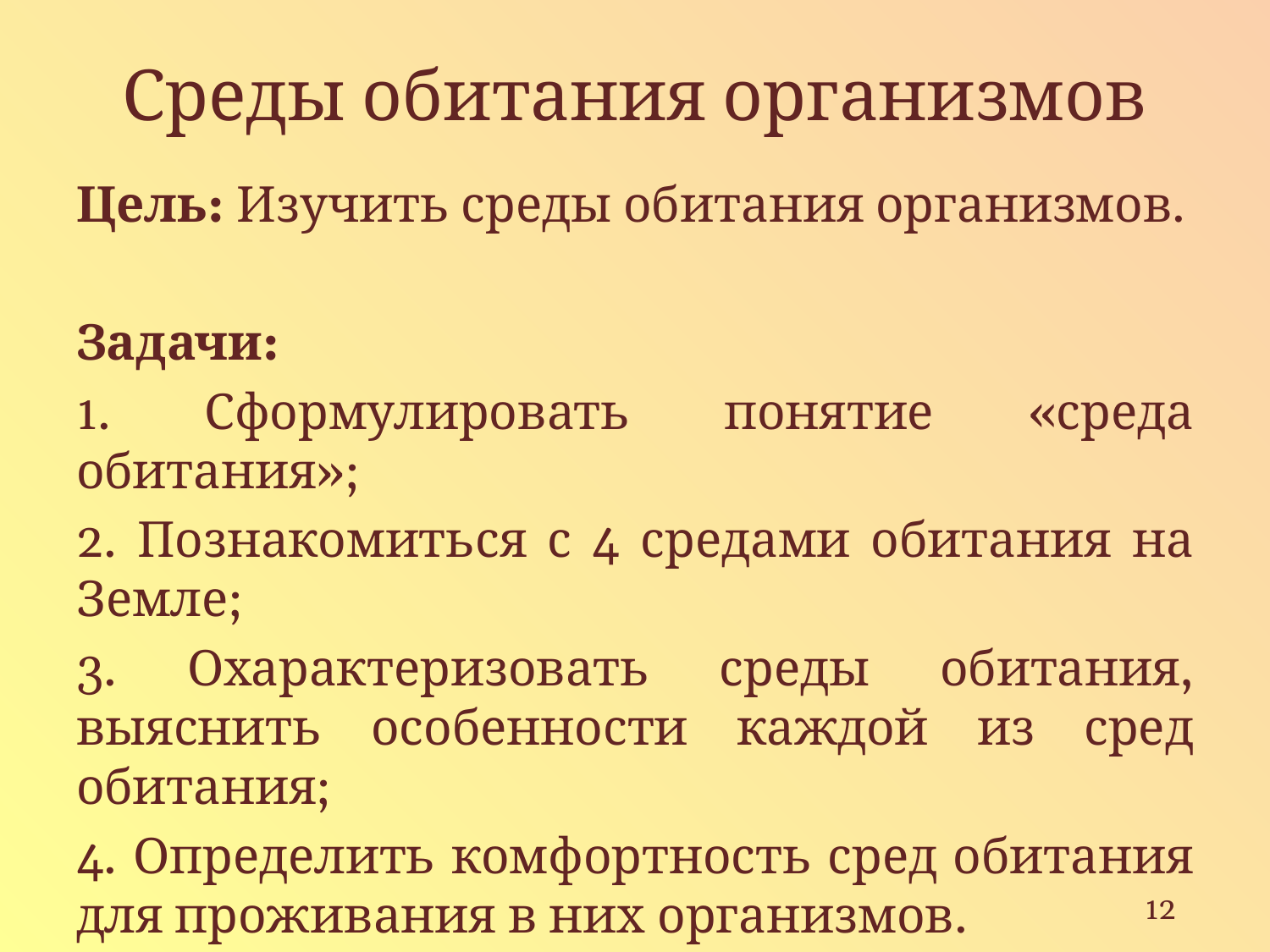

# Среды обитания организмов
Цель: Изучить среды обитания организмов.

Задачи:
1. Сформулировать понятие «среда обитания»;
2. Познакомиться с 4 средами обитания на Земле;
3. Охарактеризовать среды обитания, выяснить особенности каждой из сред обитания;
4. Определить комфортность сред обитания для проживания в них организмов.

12